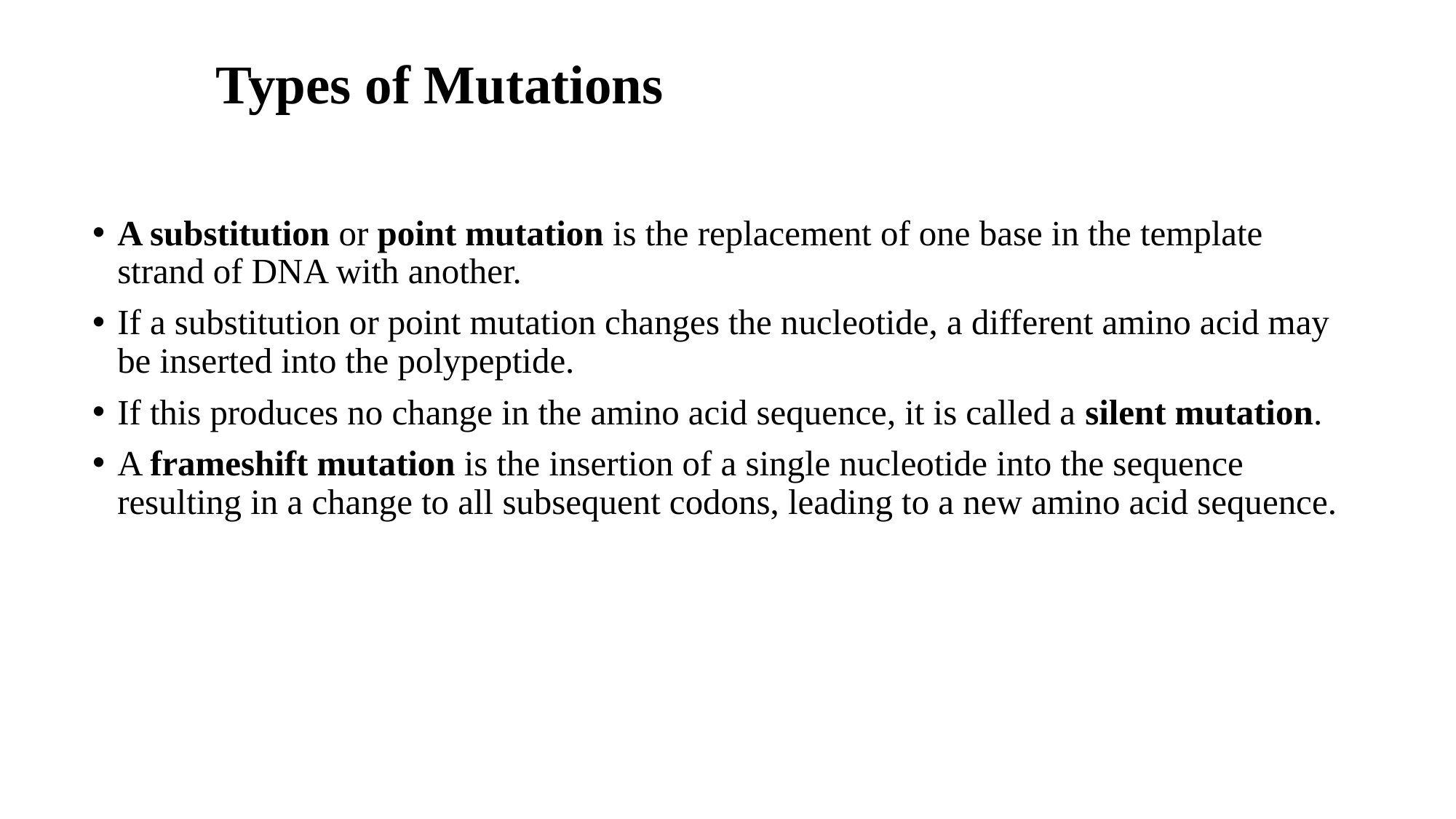

# Types of Mutations
A substitution or point mutation is the replacement of one base in the template strand of DNA with another.
If a substitution or point mutation changes the nucleotide, a different amino acid may be inserted into the polypeptide.
If this produces no change in the amino acid sequence, it is called a silent mutation.
A frameshift mutation is the insertion of a single nucleotide into the sequence resulting in a change to all subsequent codons, leading to a new amino acid sequence.

44